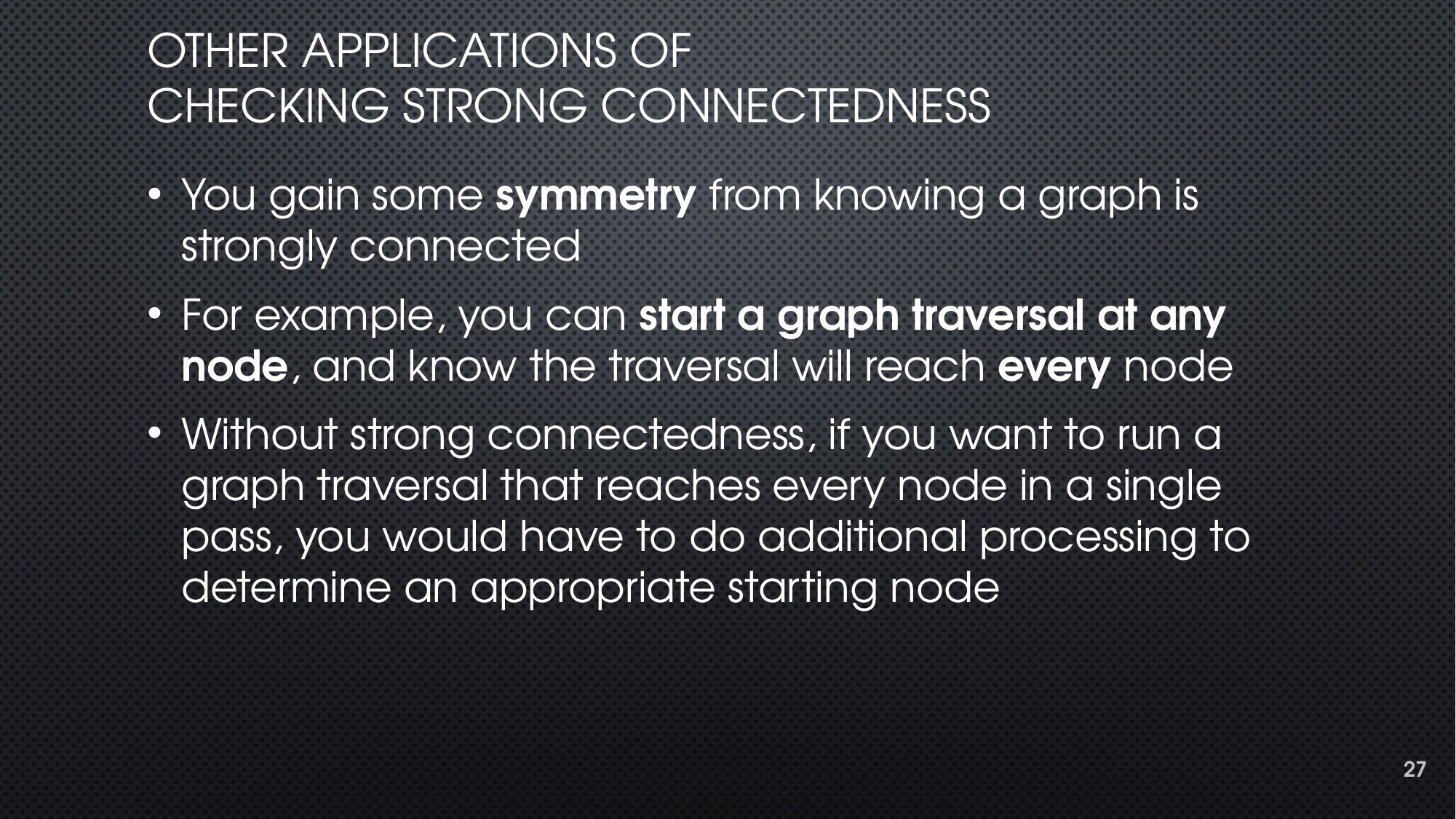

# Other Applications of checking strong connectedness
You gain some symmetry from knowing a graph is strongly connected
For example, you can start a graph traversal at any node, and know the traversal will reach every node
Without strong connectedness, if you want to run a graph traversal that reaches every node in a single pass, you would have to do additional processing to determine an appropriate starting node
27